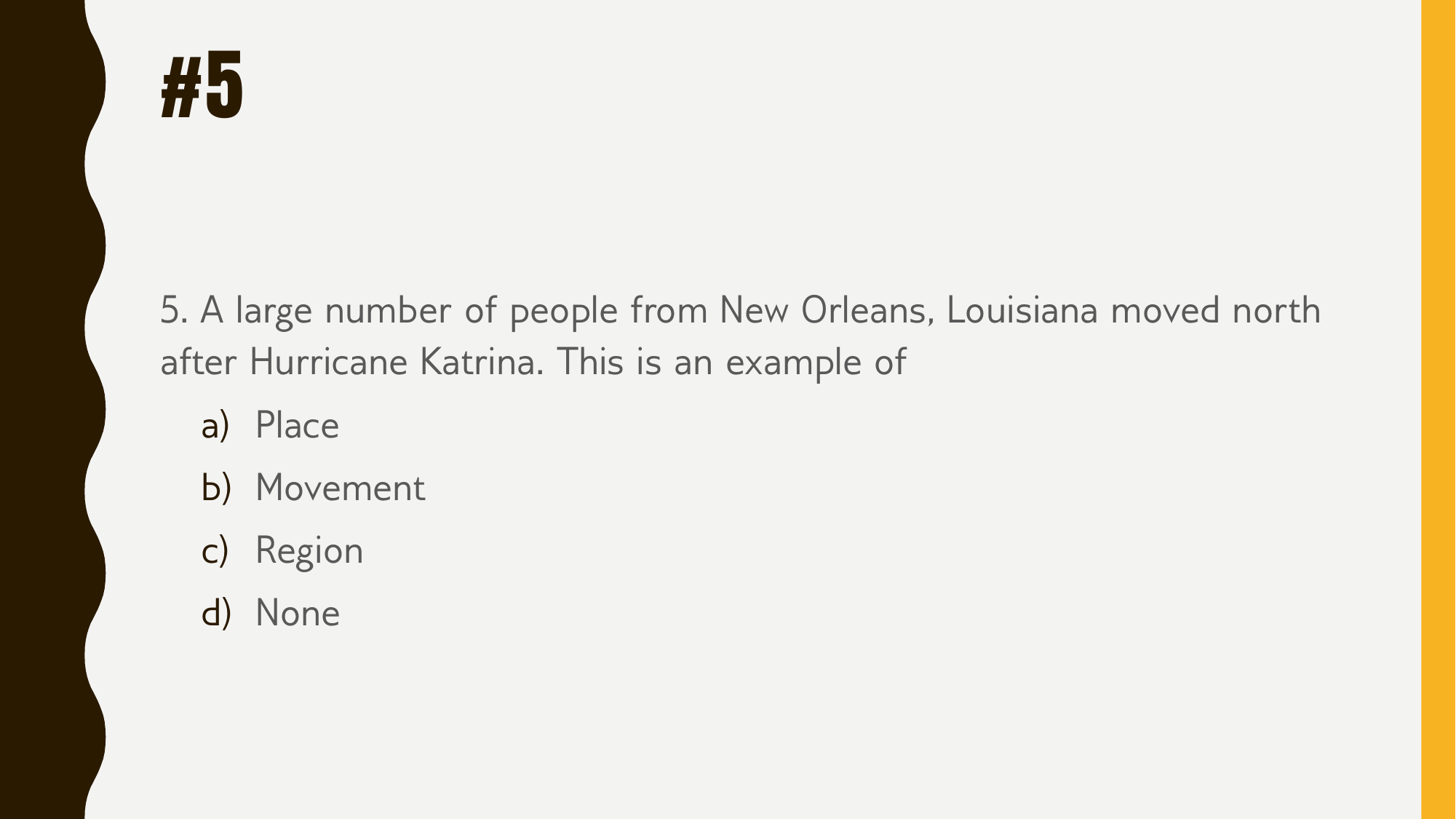

# #5
5. A large number of people from New Orleans, Louisiana moved north after Hurricane Katrina. This is an example of
Place
Movement
Region
None